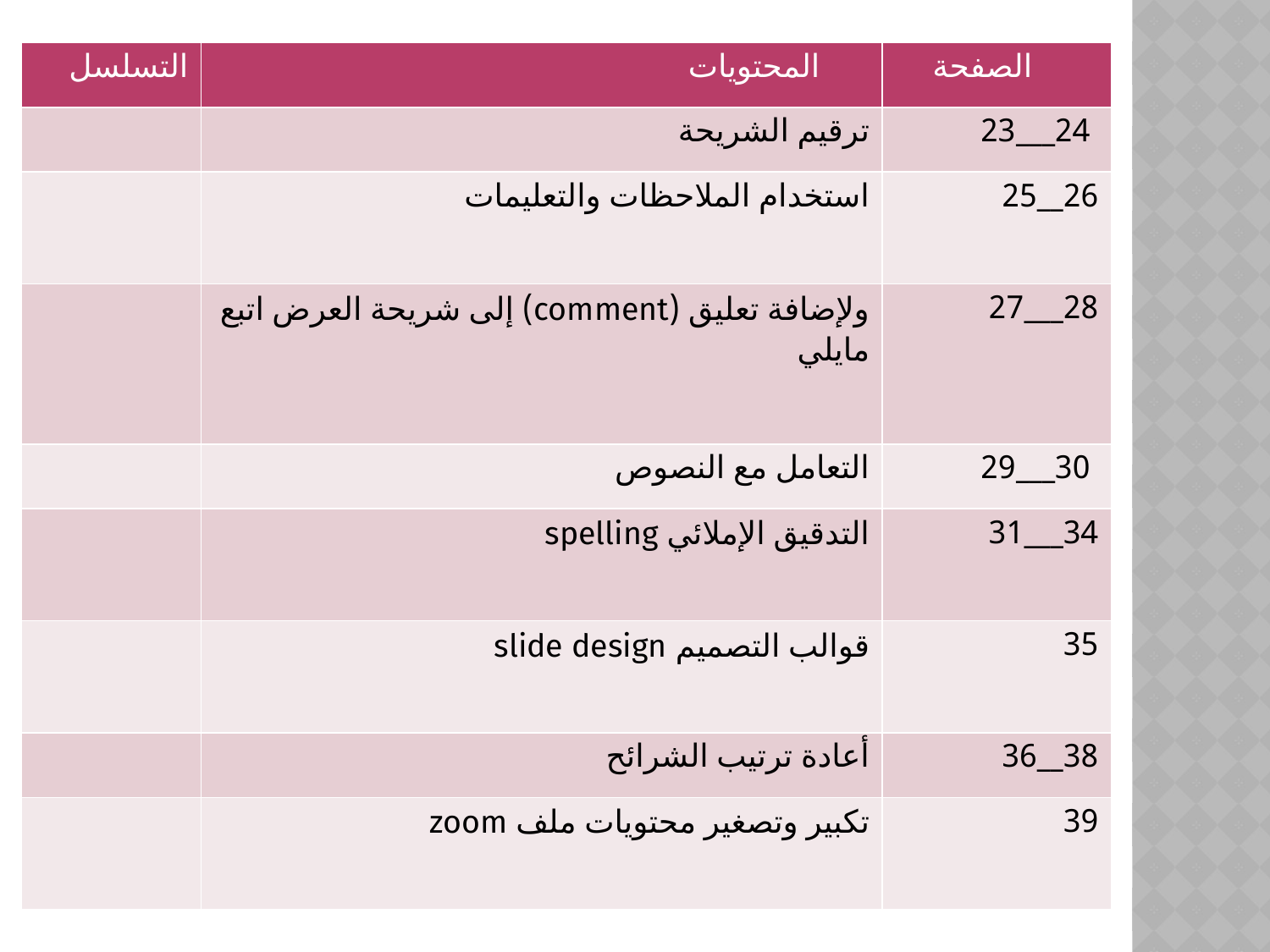

| التسلسل | المحتويات | الصفحة |
| --- | --- | --- |
|  | ترقيم الشريحة | 24\_\_\_23 |
|  | استخدام الملاحظات والتعليمات | 26\_\_25 |
|  | ولإضافة تعليق (comment) إلى شريحة العرض اتبع مايلي | 28\_\_\_27 |
|  | التعامل مع النصوص | 30\_\_\_29 |
|  | التدقيق الإملائي spelling | 34\_\_\_31 |
|  | قوالب التصميم slide design | 35 |
|  | أعادة ترتيب الشرائح | 38\_\_36 |
|  | تكبير وتصغير محتويات ملف zoom | 39 |